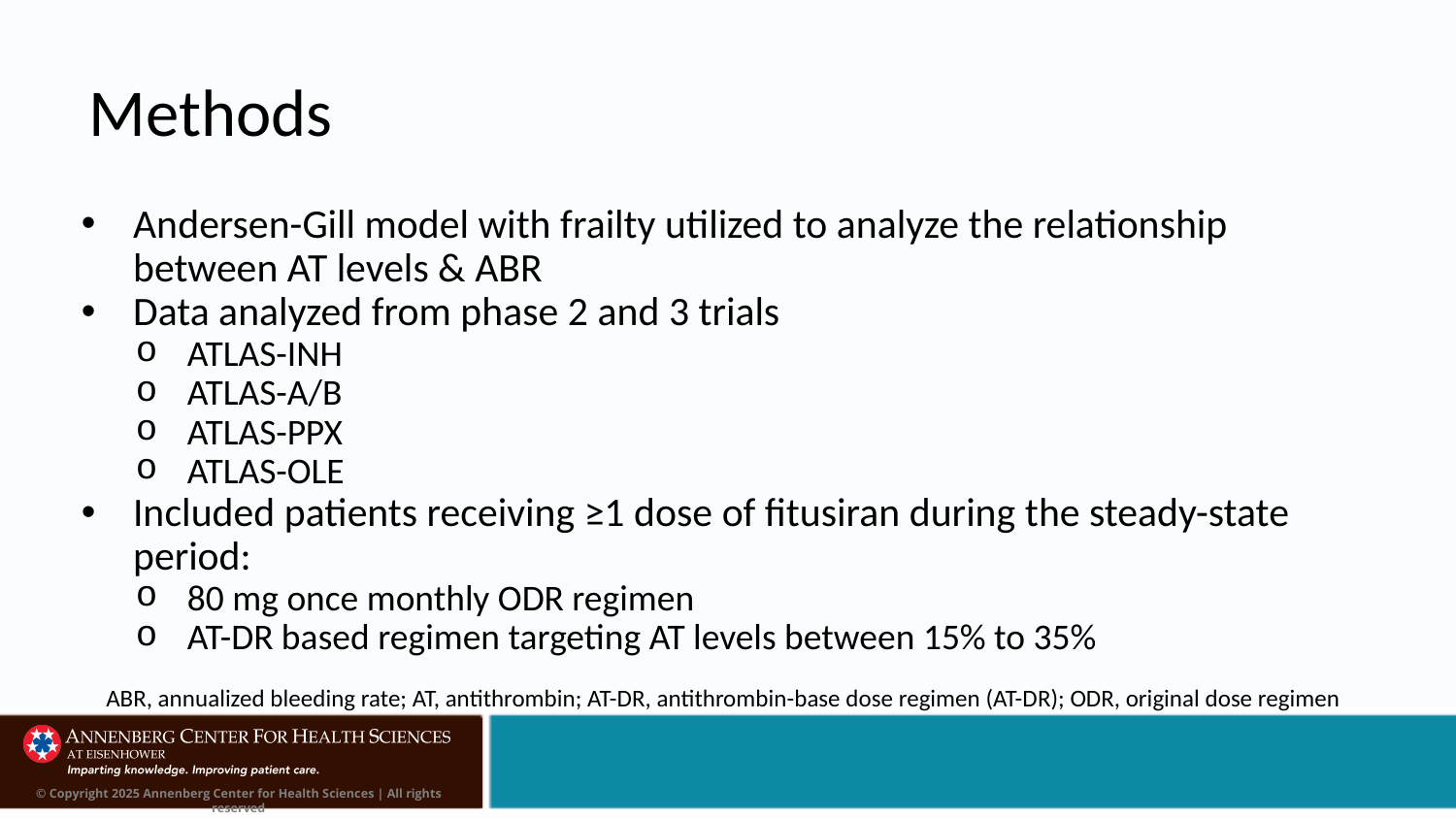

# Methods
Andersen-Gill model with frailty utilized to analyze the relationship between AT levels & ABR
Data analyzed from phase 2 and 3 trials
ATLAS-INH
ATLAS-A/B
ATLAS-PPX
ATLAS-OLE
Included patients receiving ≥1 dose of fitusiran during the steady-state period:
80 mg once monthly ODR regimen
AT-DR based regimen targeting AT levels between 15% to 35%

ABR, annualized bleeding rate; AT, antithrombin; AT-DR, antithrombin-base dose regimen (AT-DR); ODR, original dose regimen